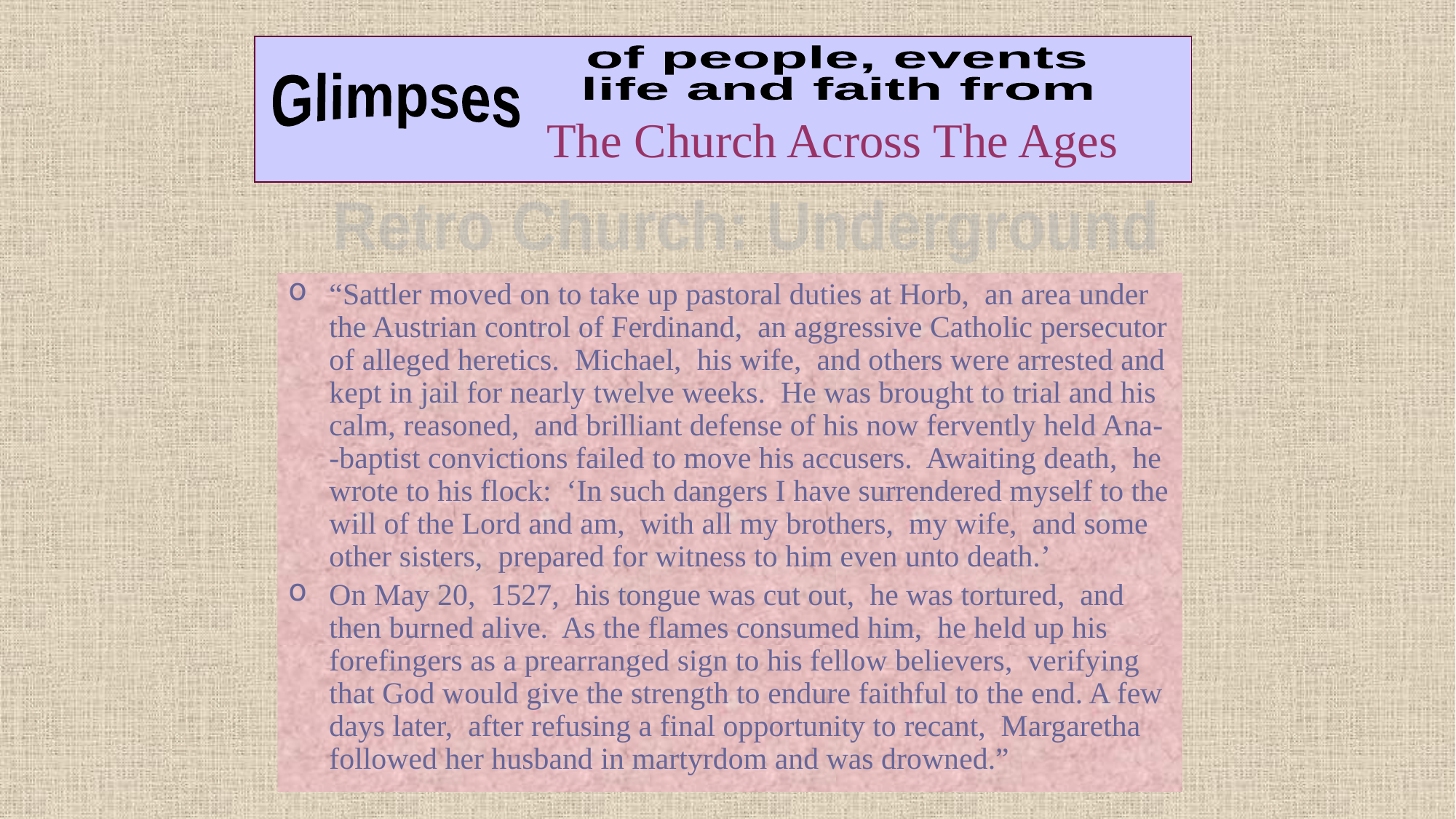

# The Church Across The Ages
of people, events
life and faith from
Glimpses
Retro Church: Underground
“Sattler moved on to take up pastoral duties at Horb,  an area under the Austrian control of Ferdinand,  an aggressive Catholic persecutor of alleged heretics.  Michael,  his wife,  and others were arrested and kept in jail for nearly twelve weeks.  He was brought to trial and his calm, reasoned,  and brilliant defense of his now fervently held Ana- -baptist convictions failed to move his accusers.  Awaiting death,  he wrote to his flock:  ‘In such dangers I have surrendered myself to the will of the Lord and am,  with all my brothers,  my wife,  and some other sisters,  prepared for witness to him even unto death.’
On May 20,  1527,  his tongue was cut out,  he was tortured,  and then burned alive.  As the flames consumed him,  he held up his forefingers as a prearranged sign to his fellow believers,  verifying that God would give the strength to endure faithful to the end. A few days later,  after refusing a final opportunity to recant,  Margaretha followed her husband in martyrdom and was drowned.”